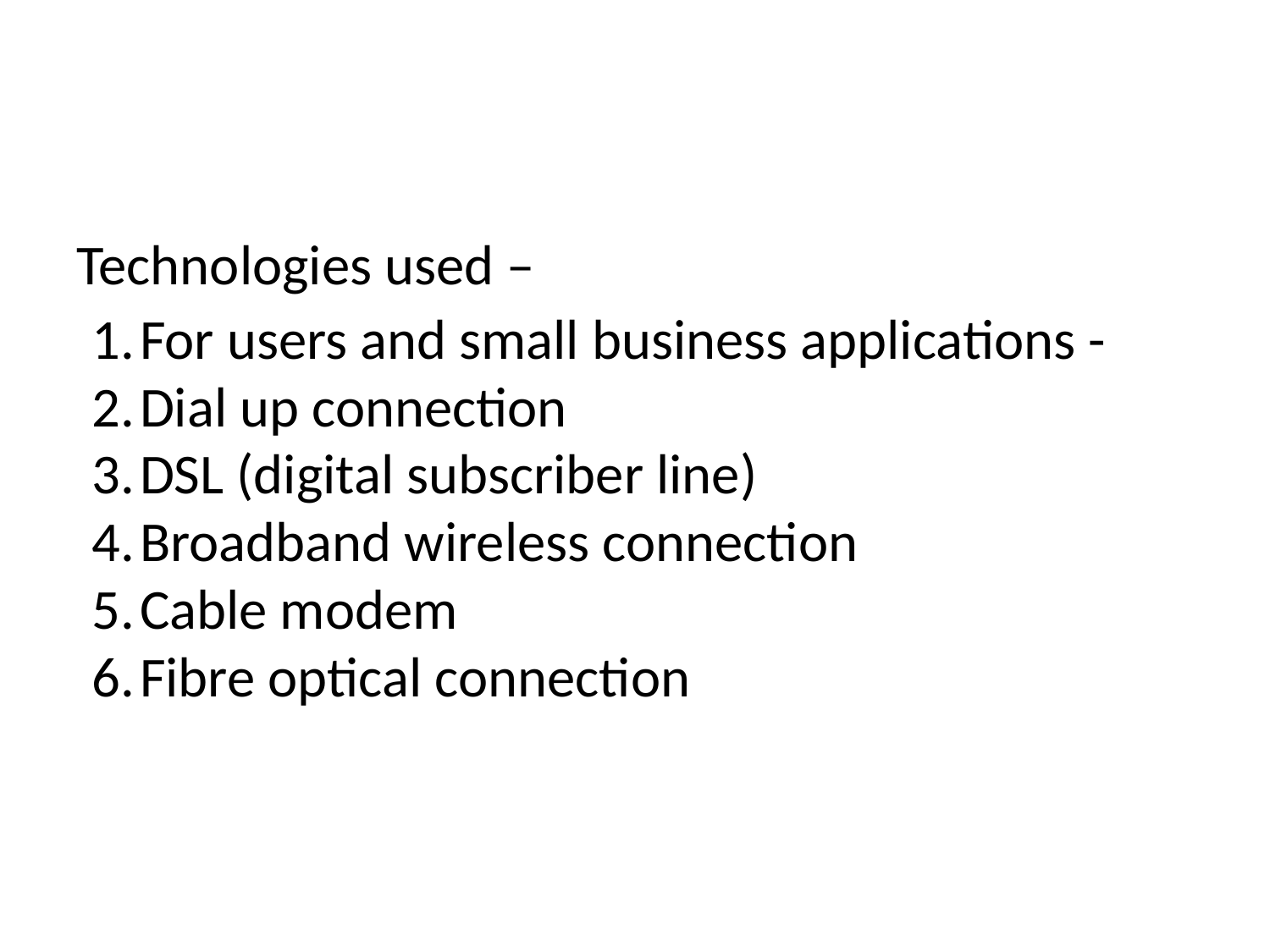

#
Technologies used –
For users and small business applications -
Dial up connection
DSL (digital subscriber line)
Broadband wireless connection
Cable modem
Fibre optical connection